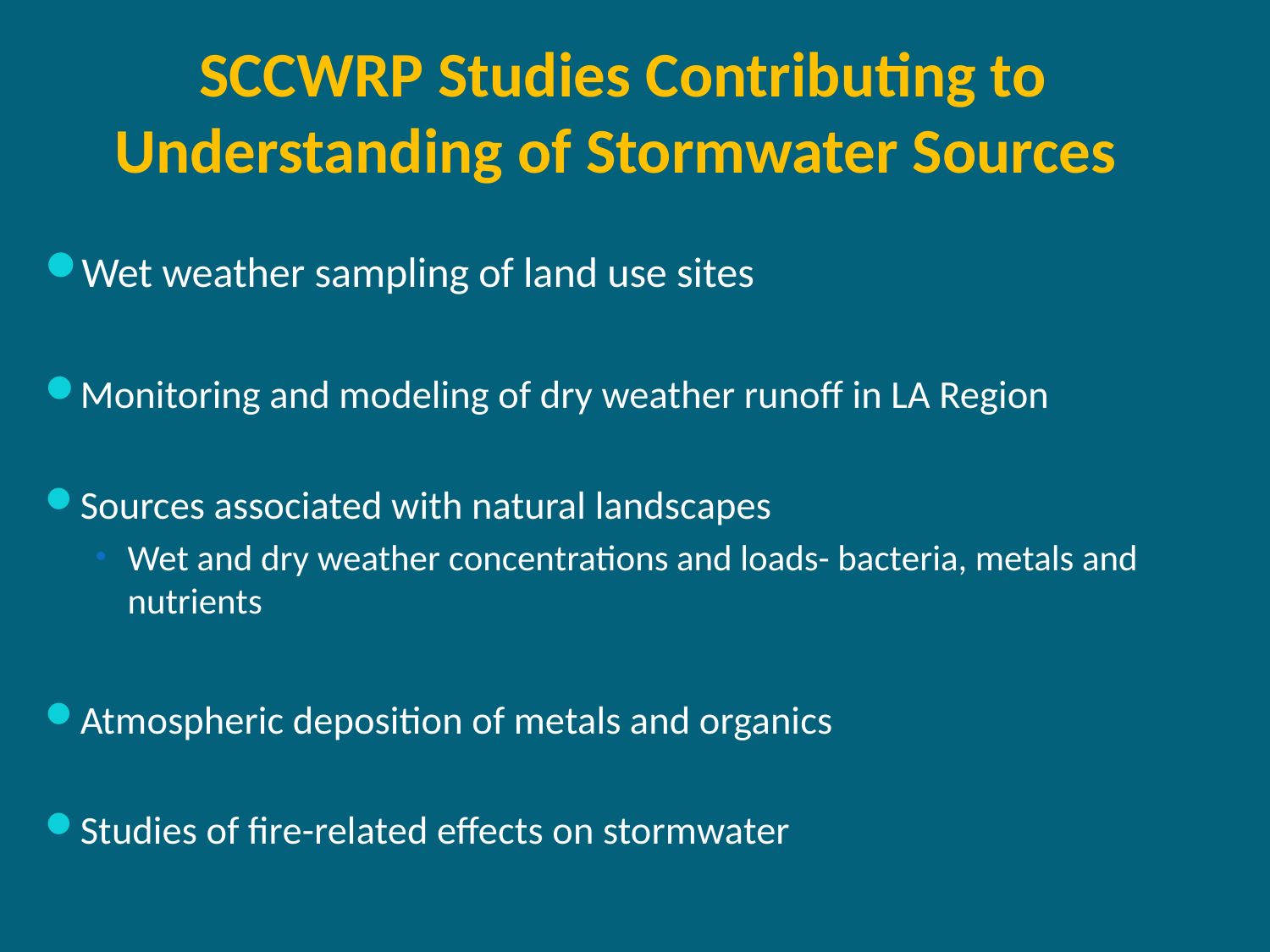

# SCCWRP Studies Contributing to Understanding of Stormwater Sources
Wet weather sampling of land use sites

Monitoring and modeling of dry weather runoff in LA Region

Sources associated with natural landscapes
Wet and dry weather concentrations and loads- bacteria, metals and nutrients

Atmospheric deposition of metals and organics

Studies of fire-related effects on stormwater